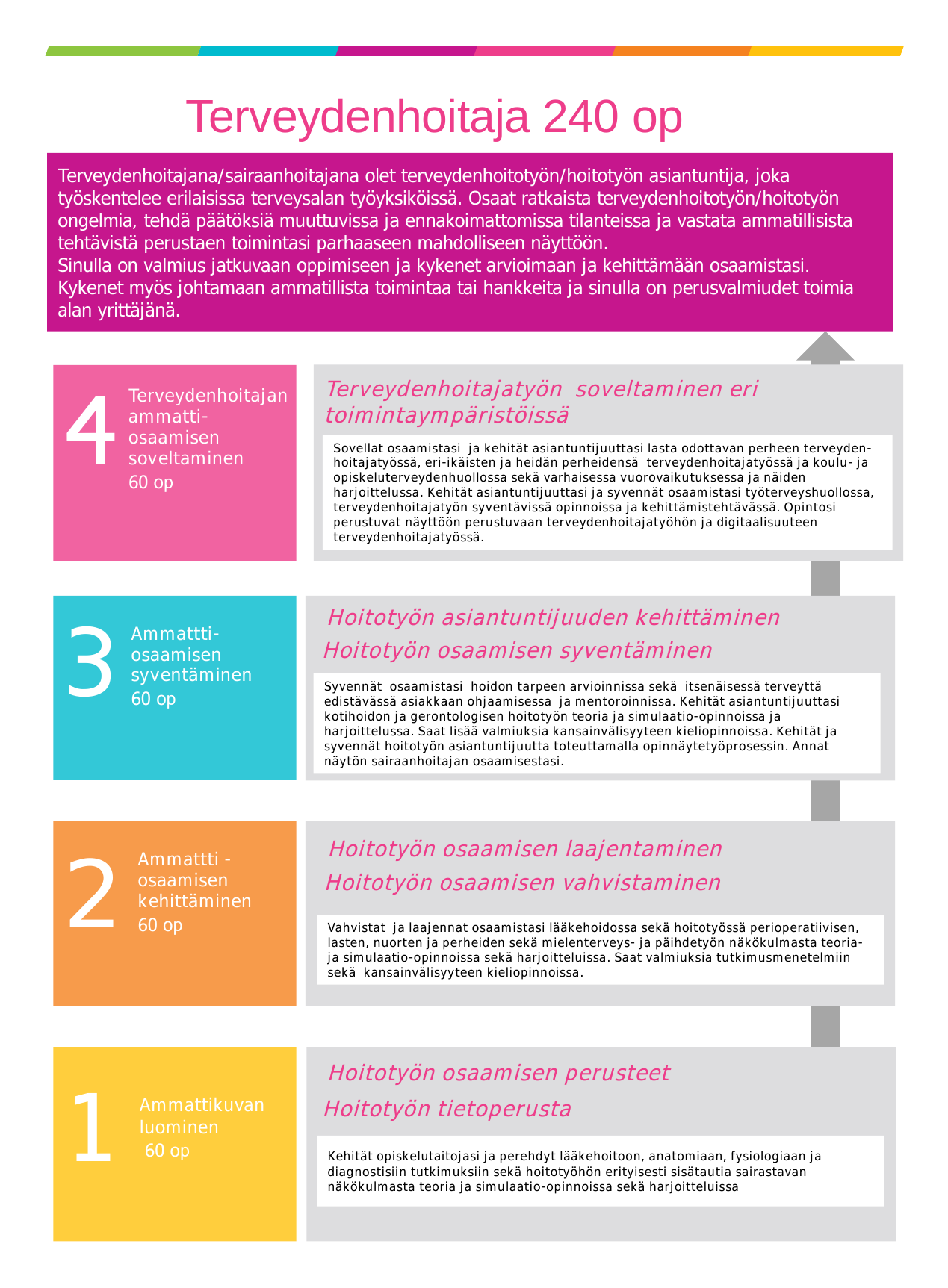

# Terveydenhoitaja 240 op
Terveydenhoitajana/sairaanhoitajana olet terveydenhoitotyön/hoitotyön asiantuntija, joka työskentelee erilaisissa terveysalan työyksiköissä. Osaat ratkaista terveydenhoitotyön/hoitotyön ongelmia, tehdä päätöksiä muuttuvissa ja ennakoimattomissa tilanteissa ja vastata ammatillisista tehtävistä perustaen toimintasi parhaaseen mahdolliseen näyttöön.
Sinulla on valmius jatkuvaan oppimiseen ja kykenet arvioimaan ja kehittämään osaamistasi. Kykenet myös johtamaan ammatillista toimintaa tai hankkeita ja sinulla on perusvalmiudet toimia alan yrittäjänä.

Terveydenhoitajatyön  soveltaminen eri toimintaympäristöissä
4
Terveydenhoitajan ammatti-osaamisen  soveltaminen
60 op
Sovellat osaamistasi  ja kehität asiantuntijuuttasi lasta odottavan perheen terveyden-hoitajatyössä, eri-ikäisten ja heidän perheidensä  terveydenhoitajatyössä ja koulu- ja opiskeluterveydenhuollossa sekä varhaisessa vuorovaikutuksessa ja näiden  harjoittelussa. Kehität asiantuntijuuttasi ja syvennät osaamistasi työterveyshuollossa, terveydenhoitajatyön syventävissä opinnoissa ja kehittämistehtävässä. Opintosi perustuvat näyttöön perustuvaan terveydenhoitajatyöhön ja digitaalisuuteen terveydenhoitajatyössä.
Hoitotyön soveltaminen eri toiminta-alueilla
Valinnaiset ammattiopinnot: esimerkiksi Akuutisti sairaan hoitotyö, Community
co-creation modelling, Mielenterveys- ja päihdetyö, Perioperatiivinen hoitotyö. Terveyden edistäminen ja potilaan ohjauksen työmenetelmät, Mentorointi ja opiskelijan ohjaus, Haasteelliset  potilastilanteet
sä

Hoitotyön asiantuntijuuden kehittäminen
3
Ammattti-osaamisen syventäminen
60 op
Hoitotyön osaamisen syventäminen
Hoitotyön soveltaminen eri toiminta-alueilla
Syvennät  osaamistasi  hoidon tarpeen arvioinnissa sekä  itsenäisessä terveyttä edistävässä asiakkaan ohjaamisessa  ja mentoroinnissa. Kehität asiantuntijuuttasi kotihoidon ja gerontologisen hoitotyön teoria ja simulaatio-opinnoissa ja harjoittelussa. Saat lisää valmiuksia kansainvälisyyteen kieliopinnoissa. Kehität ja syvennät hoitotyön asiantuntijuutta toteuttamalla opinnäytetyöprosessin. Annat näytön sairaanhoitajan osaamisestasi.
Valinnaiset ammattiopinnot: esimerkiksi Akuutisti sairaan hoitotyö, Community
co-creation modelling, Mielenterveys- ja päihdetyö, Perioperatiivinen hoitotyö. Terveyden edistäminen ja potilaan ohjauksen työmenetelmät, Mentorointi ja opiskelijan ohjaus, Haasteelliset  potilastilanteet

Hoitotyön osaamisen laajentaminen
2
Ammattti - osaamisen kehittäminen
60 op
Hoitotyön osaamisen vahvistaminen
Hoitotyön soveltaminen eri toiminta-alueilla
Vahvistat  ja laajennat osaamistasi lääkehoidossa sekä hoitotyössä perioperatiivisen, lasten, nuorten ja perheiden sekä mielenterveys- ja päihdetyön näkökulmasta teoria-ja simulaatio-opinnoissa sekä harjoitteluissa. Saat valmiuksia tutkimusmenetelmiin sekä  kansainvälisyyteen kieliopinnoissa.
Valinnaiset ammattiopinnot: esimerkiksi Akuutisti sairaan hoitotyö, Community
co-creation modelling, Mielenterveys- ja päihdetyö, Perioperatiivinen hoitotyö. Terveyden edistäminen ja potilaan ohjauksen työmenetelmät, Mentorointi ja opiskelijan ohjaus, Haasteelliset  potilastilanteet

Hoitotyön osaamisen perusteet
1
Hoitotyön tietoperusta
Ammattikuvan luominen
 60 op
Hoitotyön soveltaminen eri toiminta-alueilla
Kehität opiskelutaitojasi ja perehdyt lääkehoitoon, anatomiaan, fysiologiaan ja diagnostisiin tutkimuksiin sekä hoitotyöhön erityisesti sisätautia sairastavan näkökulmasta teoria ja simulaatio-opinnoissa sekä harjoitteluissa
Valinnaiset ammattiopinnot: esimerkiksi Akuutisti sairaan hoitotyö, Community
co-creation modelling, Mielenterveys- ja päihdetyö, Perioperatiivinen hoitotyö. Terveyden edistäminen ja potilaan ohjauksen työmenetelmät, Mentorointi ja opiskelijan ohjaus, Haasteelliset  potilastilanteet